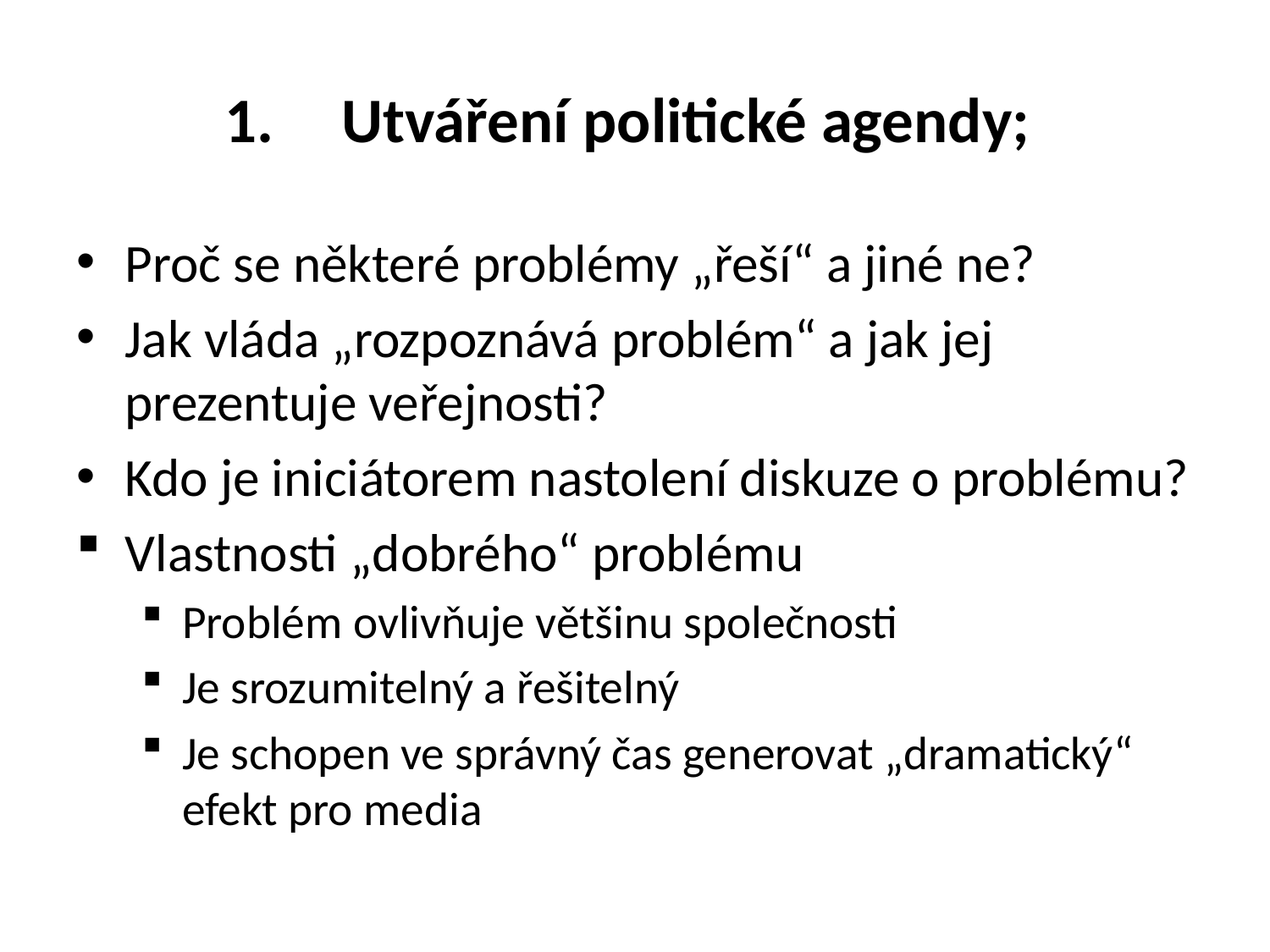

# Utváření politické agendy;
Proč se některé problémy „řeší“ a jiné ne?
Jak vláda „rozpoznává problém“ a jak jej prezentuje veřejnosti?
Kdo je iniciátorem nastolení diskuze o problému?
Vlastnosti „dobrého“ problému
Problém ovlivňuje většinu společnosti
Je srozumitelný a řešitelný
Je schopen ve správný čas generovat „dramatický“ efekt pro media